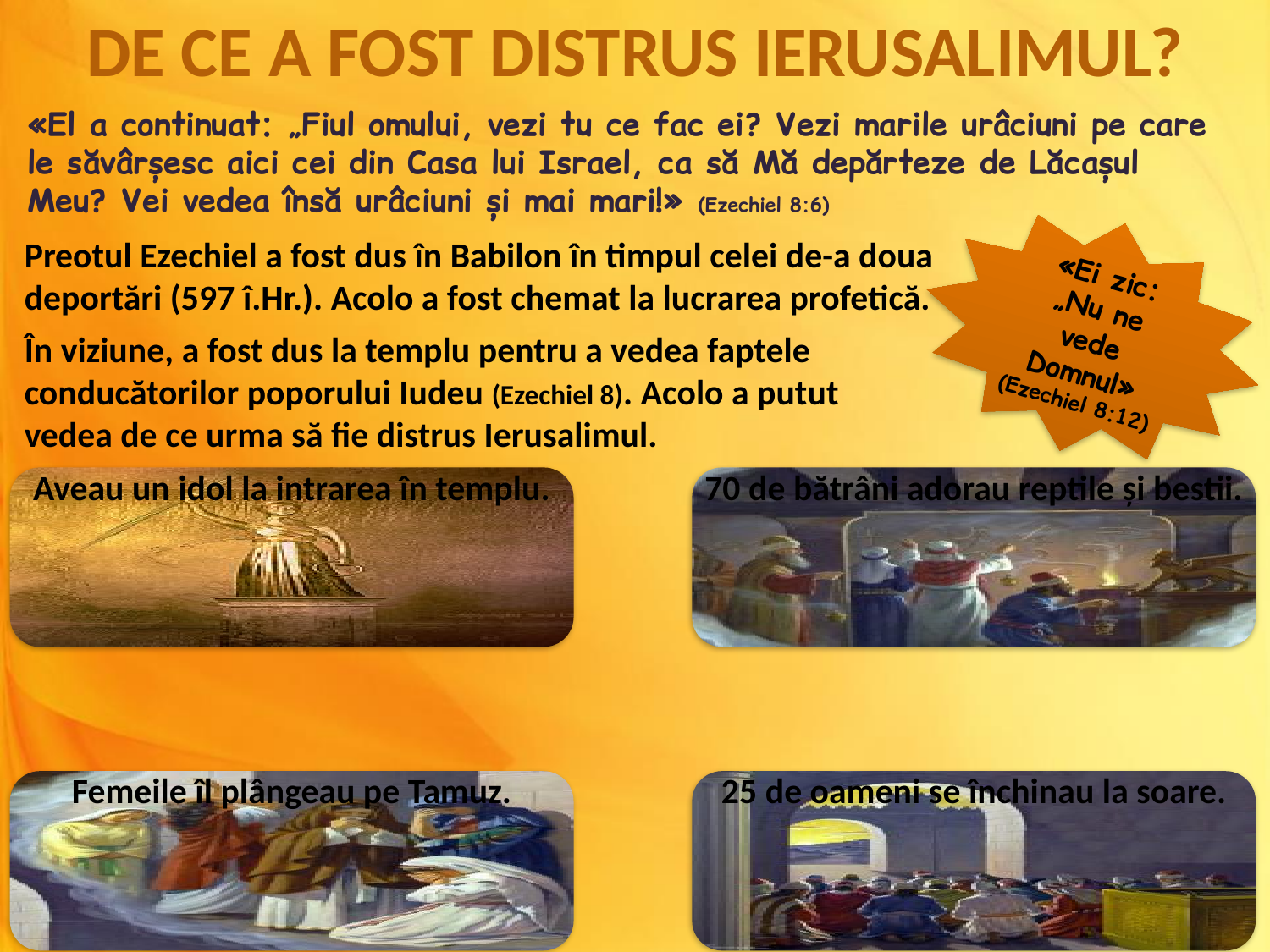

DE CE A FOST DISTRUS IERUSALIMUL?
«El a continuat: „Fiul omului, vezi tu ce fac ei? Vezi marile urâciuni pe care le săvârșesc aici cei din Casa lui Israel, ca să Mă depărteze de Lăcașul Meu? Vei vedea însă urâciuni și mai mari!» (Ezechiel 8:6)
«Ei zic: „Nu ne vede Domnul» (Ezechiel 8:12)
Preotul Ezechiel a fost dus în Babilon în timpul celei de-a doua deportări (597 î.Hr.). Acolo a fost chemat la lucrarea profetică.
În viziune, a fost dus la templu pentru a vedea faptele conducătorilor poporului Iudeu (Ezechiel 8). Acolo a putut vedea de ce urma să fie distrus Ierusalimul.
Aveau un idol la intrarea în templu.
70 de bătrâni adorau reptile și bestii.
Femeile îl plângeau pe Tamuz.
25 de oameni se închinau la soare.